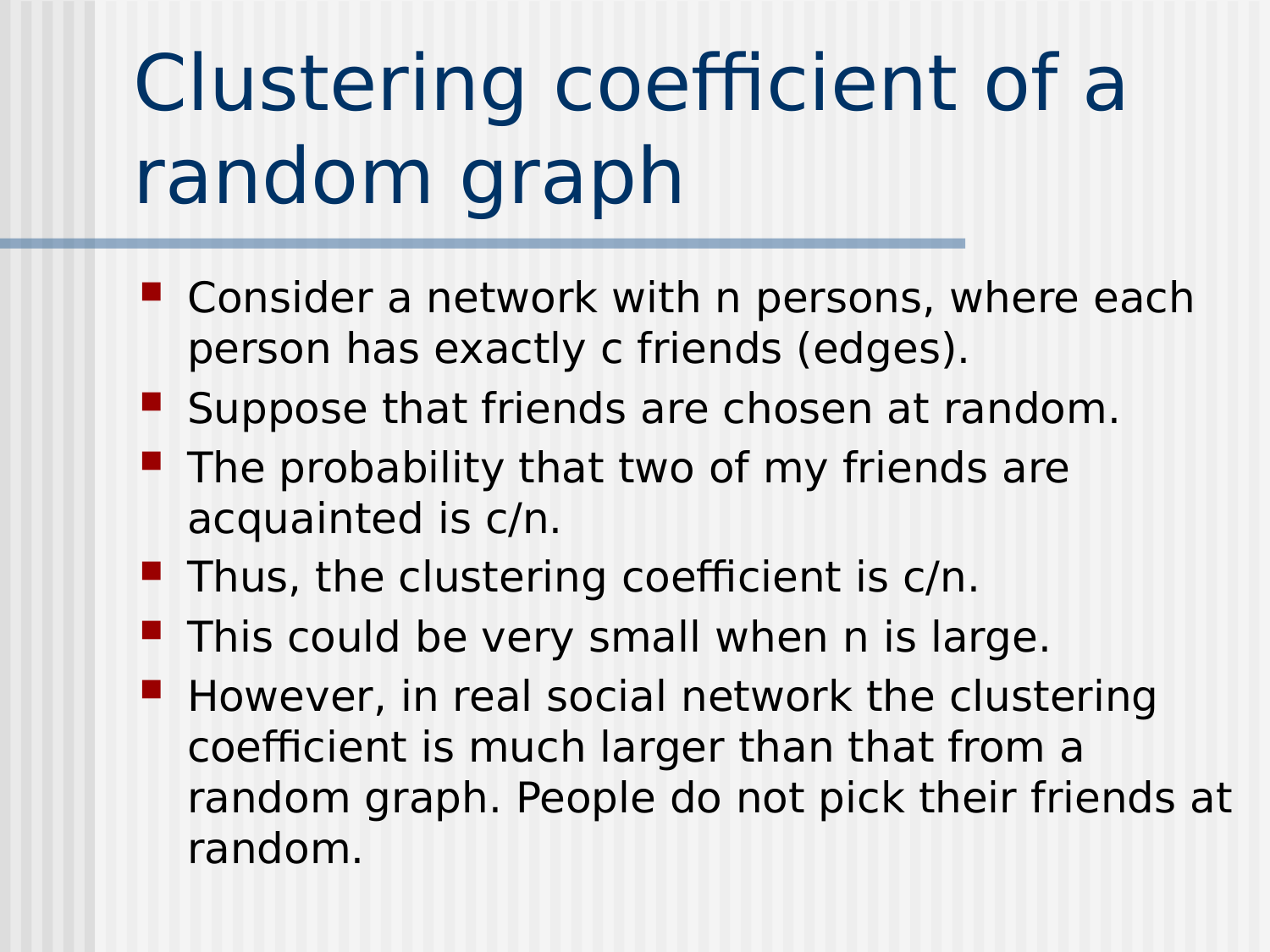

# Clustering coefficient of a random graph
Consider a network with n persons, where each person has exactly c friends (edges).
Suppose that friends are chosen at random.
The probability that two of my friends are acquainted is c/n.
Thus, the clustering coefficient is c/n.
This could be very small when n is large.
However, in real social network the clustering coefficient is much larger than that from a random graph. People do not pick their friends at random.